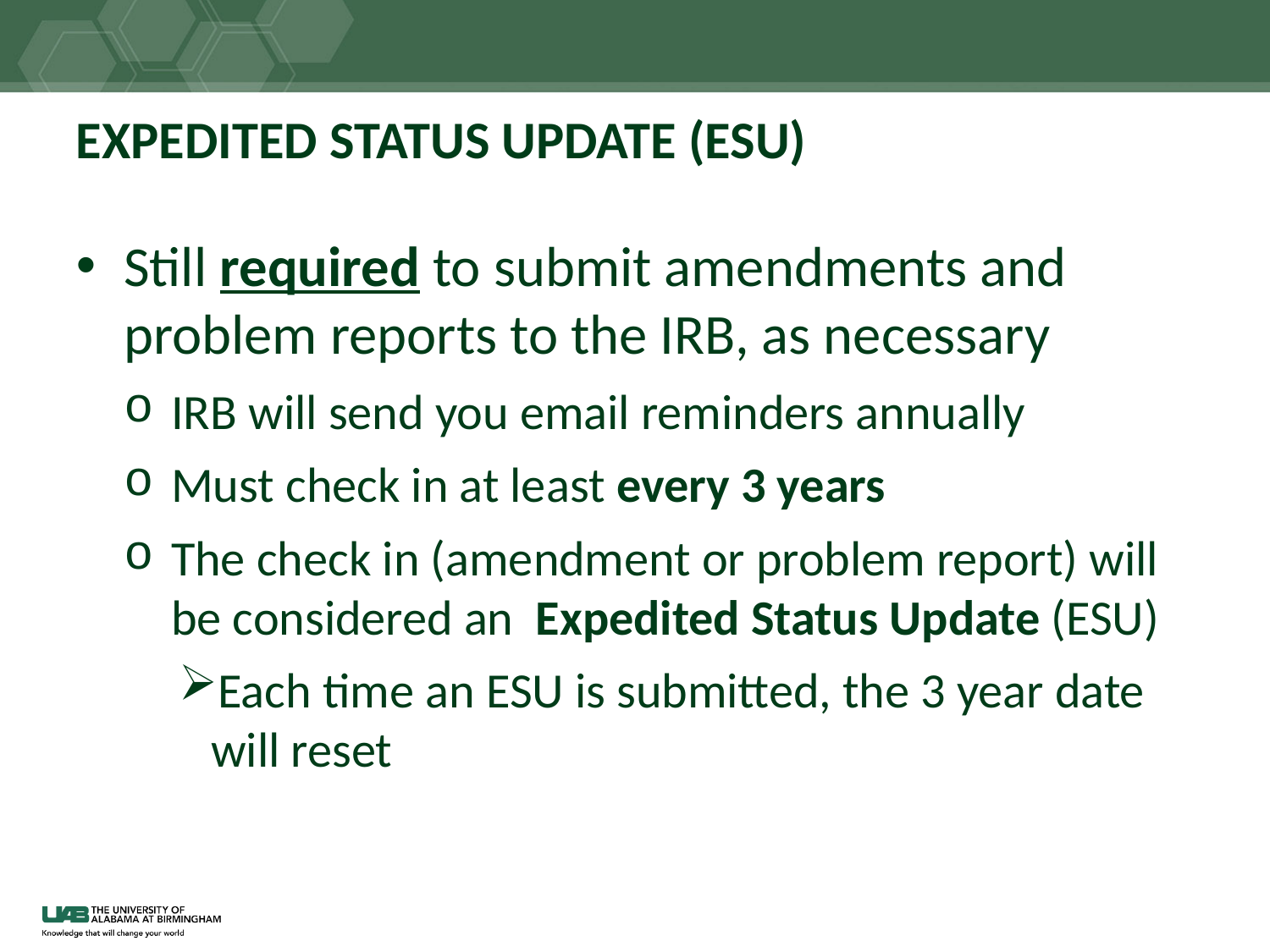

# EXPEDITED STATUS UPDATE (ESU)
Still required to submit amendments and problem reports to the IRB, as necessary
IRB will send you email reminders annually
Must check in at least every 3 years
The check in (amendment or problem report) will be considered an  Expedited Status Update (ESU)
Each time an ESU is submitted, the 3 year date will reset